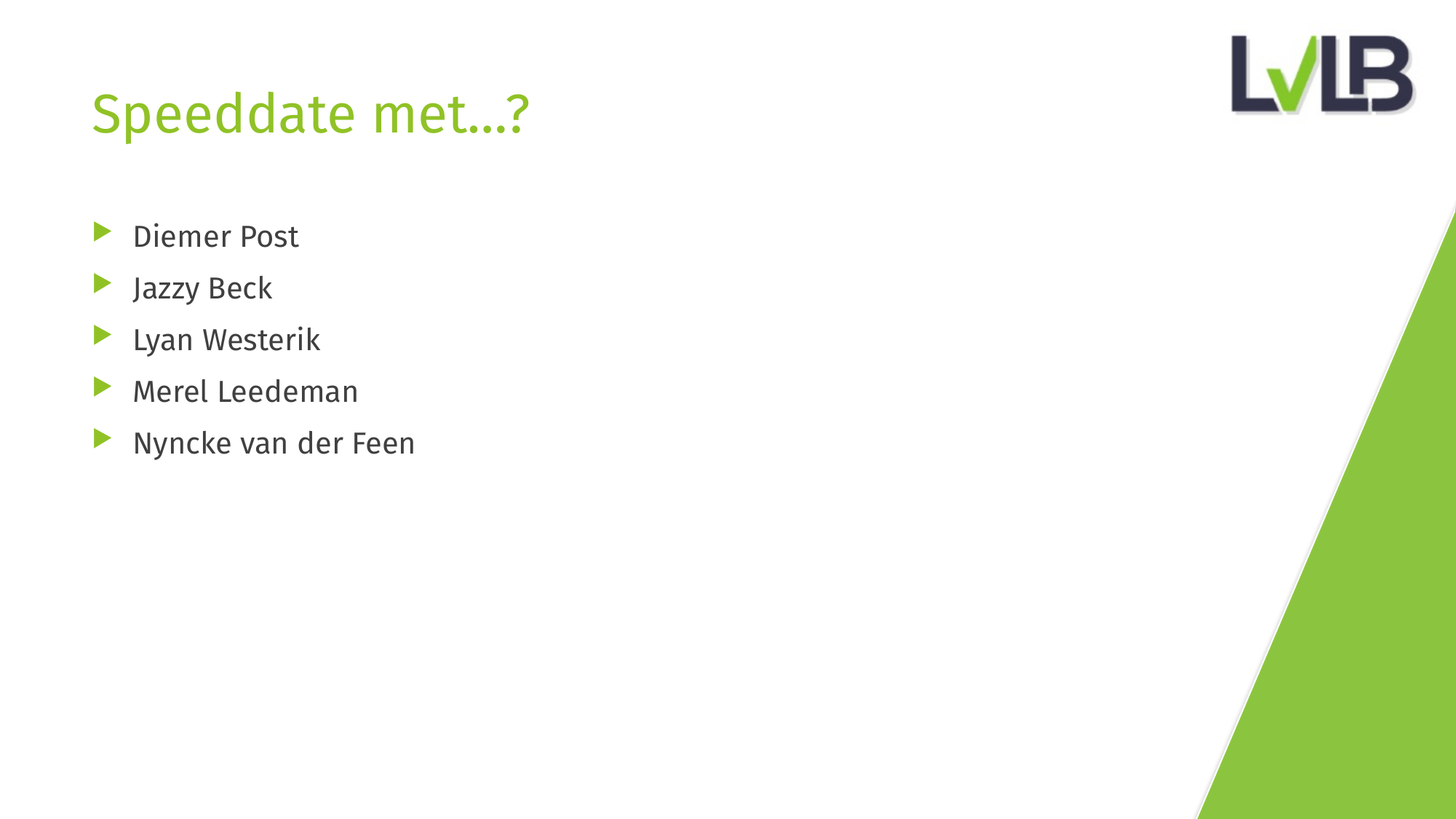

# Speeddate met…?
Diemer Post
Jazzy Beck
Lyan Westerik
Merel Leedeman
Nyncke van der Feen